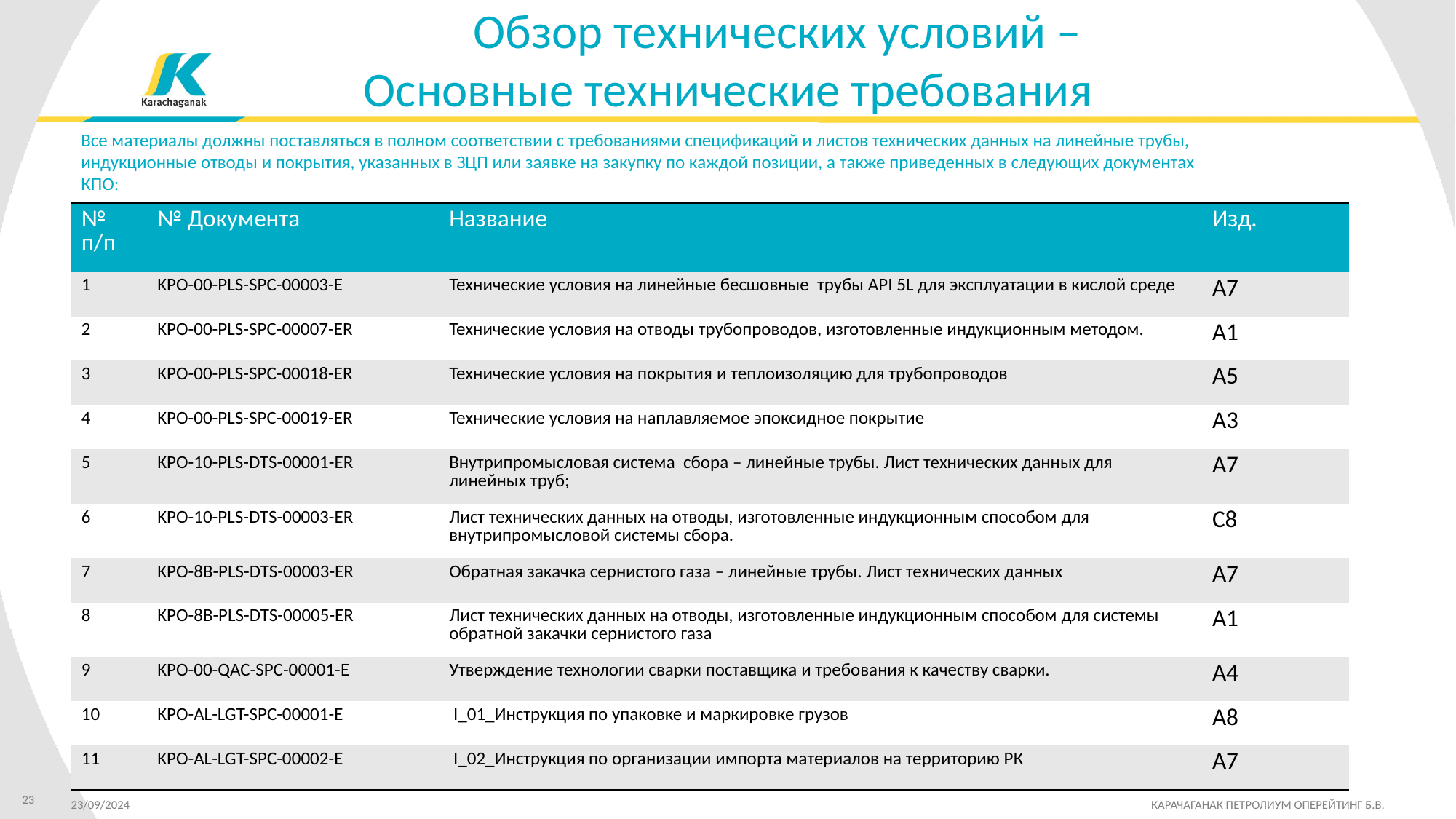

Обзор технических условий –
Основные технические требования
Все материалы должны поставляться в полном соответствии с требованиями спецификаций и листов технических данных на линейные трубы, индукционные отводы и покрытия, указанных в ЗЦП или заявке на закупку по каждой позиции, а также приведенных в следующих документах КПО:
| № п/п | № Документа | Название | Изд. |
| --- | --- | --- | --- |
| 1 | KPO-00-PLS-SPC-00003-E | Технические условия на линейные бесшовные трубы API 5L для эксплуатации в кислой среде | A7 |
| 2 | KPO-00-PLS-SPC-00007-ER | Технические условия на отводы трубопроводов, изготовленные индукционным методом. | A1 |
| 3 | KPO-00-PLS-SPC-00018-ER | Технические условия на покрытия и теплоизоляцию для трубопроводов | A5 |
| 4 | KPO-00-PLS-SPC-00019-ER | Технические условия на наплавляемое эпоксидное покрытие | A3 |
| 5 | KPO-10-PLS-DTS-00001-ER | Внутрипромысловая система сбора – линейные трубы. Лист технических данных для линейных труб; | A7 |
| 6 | KPO-10-PLS-DTS-00003-ER | Лист технических данных на отводы, изготовленные индукционным способом для внутрипромысловой системы сбора. | C8 |
| 7 | KPO-8B-PLS-DTS-00003-ER | Обратная закачка сернистого газа – линейные трубы. Лист технических данных | A7 |
| 8 | KPO-8B-PLS-DTS-00005-ER | Лист технических данных на отводы, изготовленные индукционным способом для системы обратной закачки сернистого газа | A1 |
| 9 | KPO-00-QAC-SPC-00001-E | Утверждение технологии сварки поставщика и требования к качеству сварки. | A4 |
| 10 | KPO-AL-LGT-SPC-00001-E | I\_01\_Инструкция по упаковке и маркировке грузов | A8 |
| 11 | KPO-AL-LGT-SPC-00002-E | I\_02\_Инструкция по организации импорта материалов на территорию РК | A7 |
23
23/09/2024                                                                                                                                                                                   		                                                                                                                    КАРАЧАГАНАК ПЕТРОЛИУМ ОПЕРЕЙТИНГ Б.В.